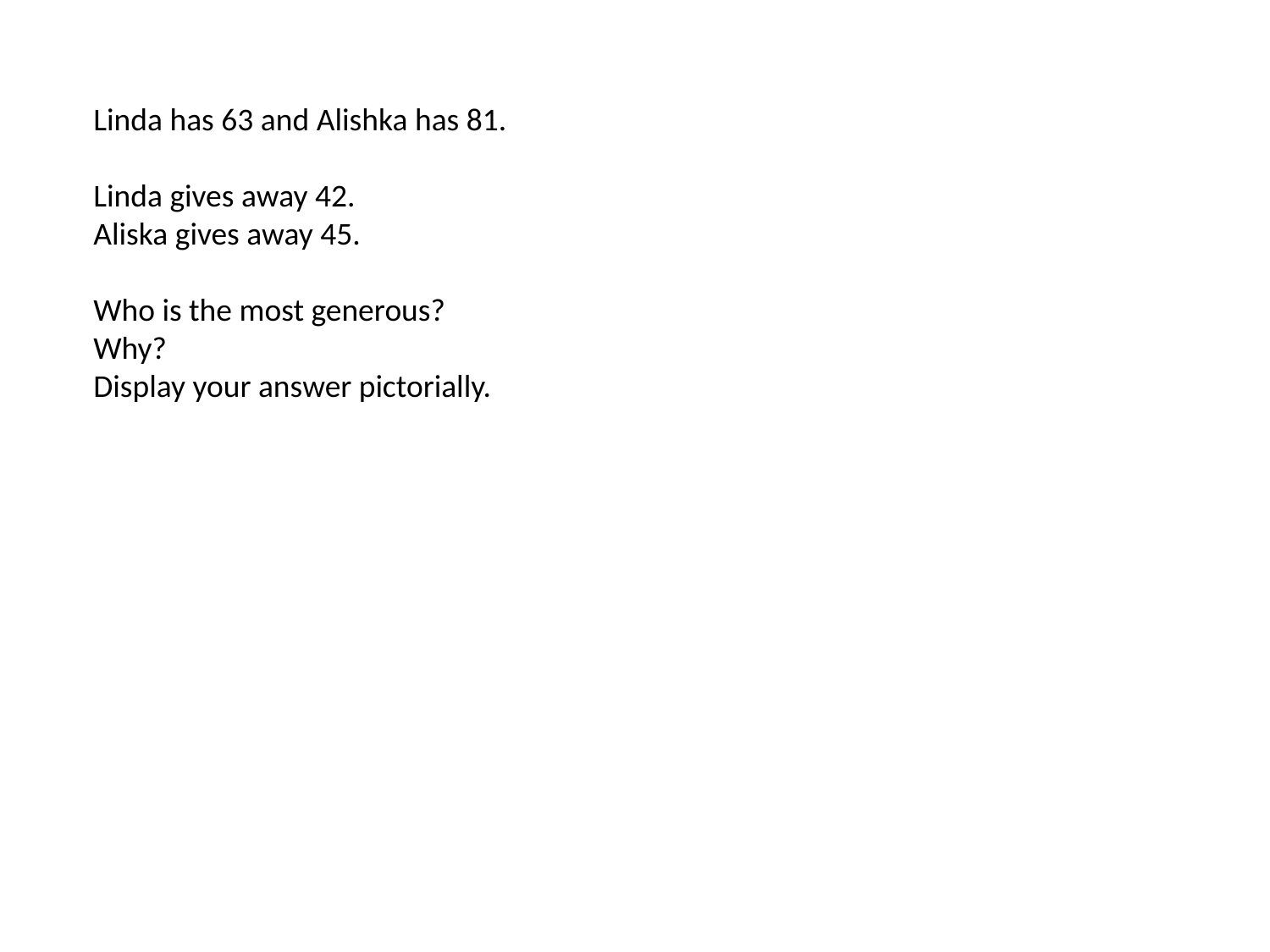

Linda has 63 and Alishka has 81.

Linda gives away 42.
Aliska gives away 45.

Who is the most generous?
Why?
Display your answer pictorially.